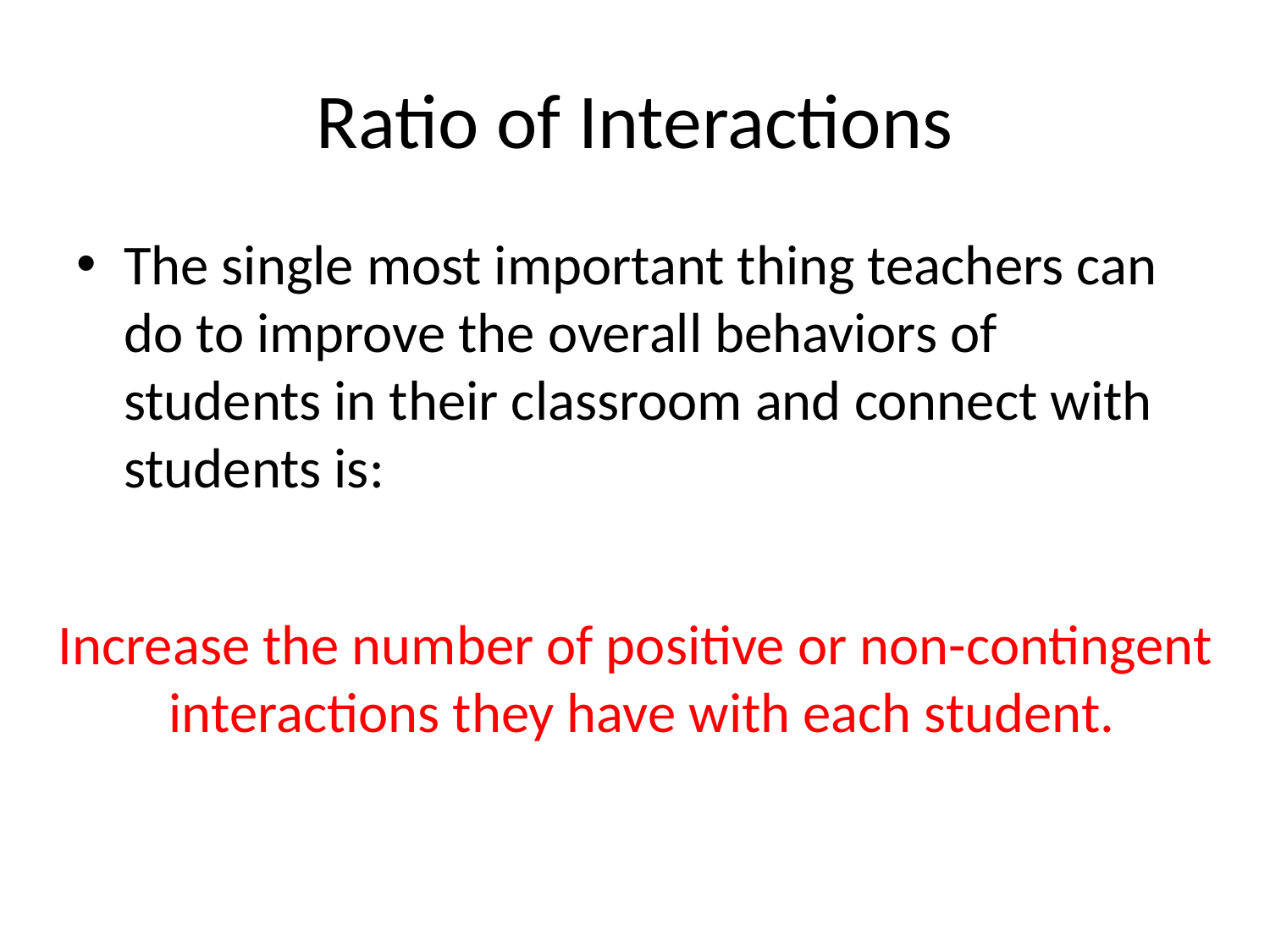

# Ratio of Interactions
The single most important thing teachers can do to improve the overall behaviors of students in their classroom and connect with students is:

Increase the number of positive or non-contingent
 interactions they have with each student.